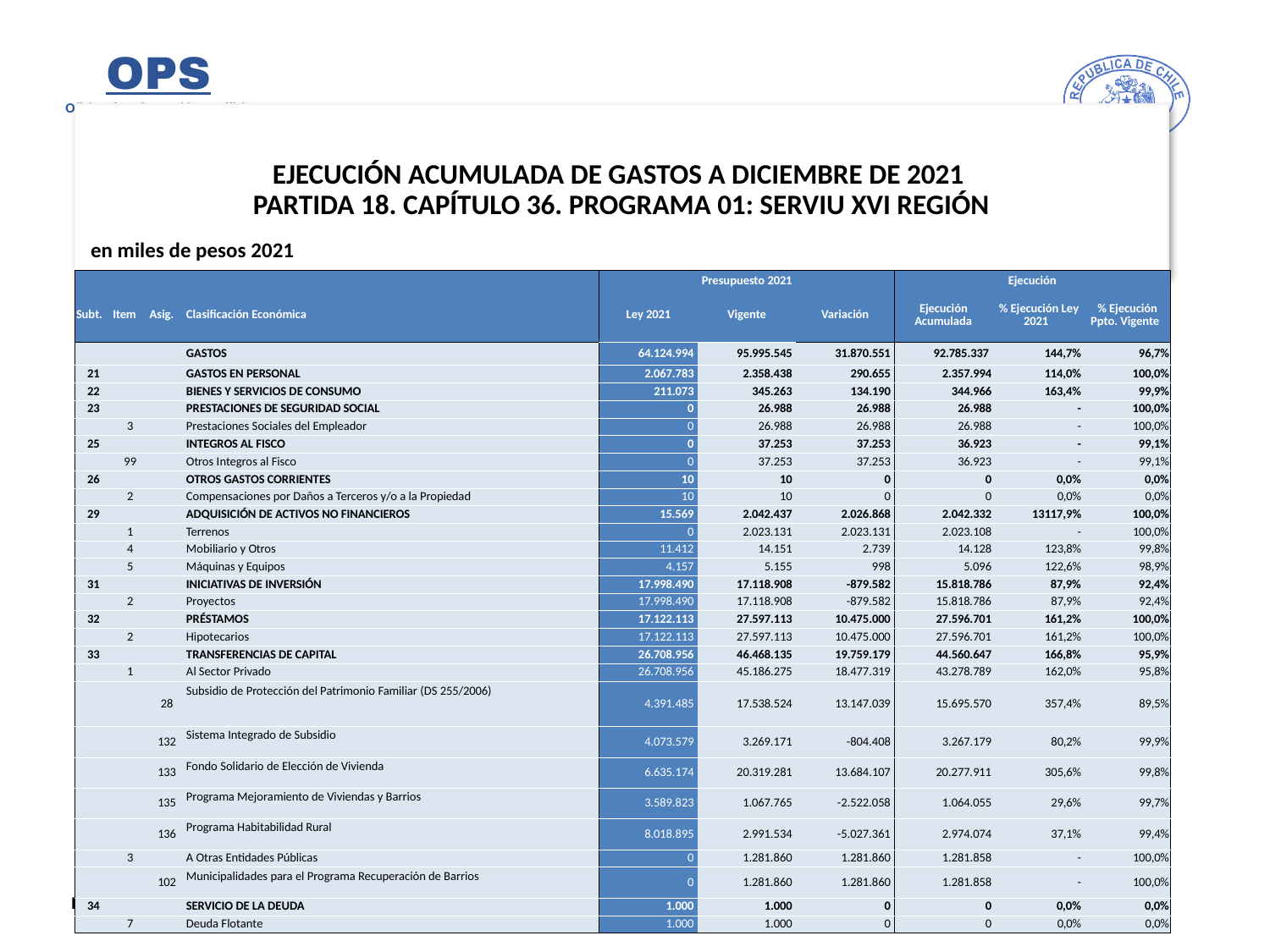

# EJECUCIÓN ACUMULADA DE GASTOS A DICIEMBRE DE 2021 PARTIDA 18. CAPÍTULO 36. PROGRAMA 01: SERVIU XVI REGIÓN
en miles de pesos 2021
|  |  |  |  | Presupuesto 2021 |  |  | Ejecución |  |  |
| --- | --- | --- | --- | --- | --- | --- | --- | --- | --- |
| Subt. | Item | Asig. | Clasificación Económica | Ley 2021 | Vigente | Variación | Ejecución Acumulada | % Ejecución Ley 2021 | % Ejecución Ppto. Vigente |
|  |  |  | GASTOS | 64.124.994 | 95.995.545 | 31.870.551 | 92.785.337 | 144,7% | 96,7% |
| 21 |  |  | GASTOS EN PERSONAL | 2.067.783 | 2.358.438 | 290.655 | 2.357.994 | 114,0% | 100,0% |
| 22 |  |  | BIENES Y SERVICIOS DE CONSUMO | 211.073 | 345.263 | 134.190 | 344.966 | 163,4% | 99,9% |
| 23 |  |  | PRESTACIONES DE SEGURIDAD SOCIAL | 0 | 26.988 | 26.988 | 26.988 | - | 100,0% |
|  | 3 |  | Prestaciones Sociales del Empleador | 0 | 26.988 | 26.988 | 26.988 | - | 100,0% |
| 25 |  |  | INTEGROS AL FISCO | 0 | 37.253 | 37.253 | 36.923 | - | 99,1% |
|  | 99 |  | Otros Integros al Fisco | 0 | 37.253 | 37.253 | 36.923 | - | 99,1% |
| 26 |  |  | OTROS GASTOS CORRIENTES | 10 | 10 | 0 | 0 | 0,0% | 0,0% |
|  | 2 |  | Compensaciones por Daños a Terceros y/o a la Propiedad | 10 | 10 | 0 | 0 | 0,0% | 0,0% |
| 29 |  |  | ADQUISICIÓN DE ACTIVOS NO FINANCIEROS | 15.569 | 2.042.437 | 2.026.868 | 2.042.332 | 13117,9% | 100,0% |
|  | 1 |  | Terrenos | 0 | 2.023.131 | 2.023.131 | 2.023.108 | - | 100,0% |
|  | 4 |  | Mobiliario y Otros | 11.412 | 14.151 | 2.739 | 14.128 | 123,8% | 99,8% |
|  | 5 |  | Máquinas y Equipos | 4.157 | 5.155 | 998 | 5.096 | 122,6% | 98,9% |
| 31 |  |  | INICIATIVAS DE INVERSIÓN | 17.998.490 | 17.118.908 | -879.582 | 15.818.786 | 87,9% | 92,4% |
|  | 2 |  | Proyectos | 17.998.490 | 17.118.908 | -879.582 | 15.818.786 | 87,9% | 92,4% |
| 32 |  |  | PRÉSTAMOS | 17.122.113 | 27.597.113 | 10.475.000 | 27.596.701 | 161,2% | 100,0% |
|  | 2 |  | Hipotecarios | 17.122.113 | 27.597.113 | 10.475.000 | 27.596.701 | 161,2% | 100,0% |
| 33 |  |  | TRANSFERENCIAS DE CAPITAL | 26.708.956 | 46.468.135 | 19.759.179 | 44.560.647 | 166,8% | 95,9% |
|  | 1 |  | Al Sector Privado | 26.708.956 | 45.186.275 | 18.477.319 | 43.278.789 | 162,0% | 95,8% |
|  |  | 28 | Subsidio de Protección del Patrimonio Familiar (DS 255/2006) | 4.391.485 | 17.538.524 | 13.147.039 | 15.695.570 | 357,4% | 89,5% |
|  |  | 132 | Sistema Integrado de Subsidio | 4.073.579 | 3.269.171 | -804.408 | 3.267.179 | 80,2% | 99,9% |
|  |  | 133 | Fondo Solidario de Elección de Vivienda | 6.635.174 | 20.319.281 | 13.684.107 | 20.277.911 | 305,6% | 99,8% |
|  |  | 135 | Programa Mejoramiento de Viviendas y Barrios | 3.589.823 | 1.067.765 | -2.522.058 | 1.064.055 | 29,6% | 99,7% |
|  |  | 136 | Programa Habitabilidad Rural | 8.018.895 | 2.991.534 | -5.027.361 | 2.974.074 | 37,1% | 99,4% |
|  | 3 |  | A Otras Entidades Públicas | 0 | 1.281.860 | 1.281.860 | 1.281.858 | - | 100,0% |
|  |  | 102 | Municipalidades para el Programa Recuperación de Barrios | 0 | 1.281.860 | 1.281.860 | 1.281.858 | - | 100,0% |
| 34 |  |  | SERVICIO DE LA DEUDA | 1.000 | 1.000 | 0 | 0 | 0,0% | 0,0% |
|  | 7 |  | Deuda Flotante | 1.000 | 1.000 | 0 | 0 | 0,0% | 0,0% |
44